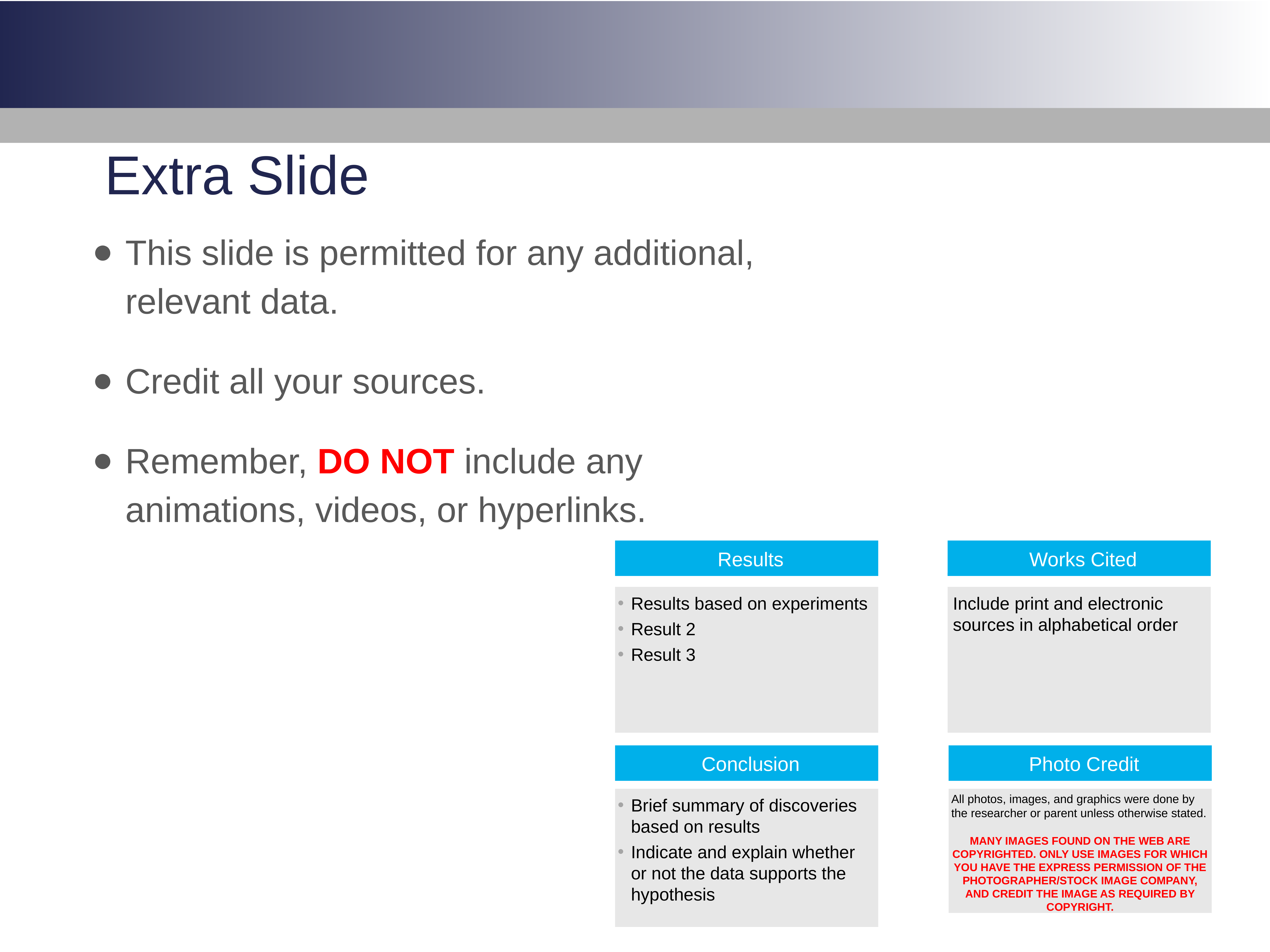

# Extra Slide
This slide is permitted for any additional, relevant data.
Credit all your sources.
Remember, DO NOT include any animations, videos, or hyperlinks.
Results
Works Cited
Results based on experiments
Result 2
Result 3
Include print and electronic sources in alphabetical order
Conclusion
Photo Credit
Brief summary of discoveries based on results
Indicate and explain whether or not the data supports the hypothesis
All photos, images, and graphics were done by the researcher or parent unless otherwise stated.

MANY IMAGES FOUND ON THE WEB ARE COPYRIGHTED. ONLY USE IMAGES FOR WHICH YOU HAVE THE EXPRESS PERMISSION OF THE PHOTOGRAPHER/STOCK IMAGE COMPANY, AND CREDIT THE IMAGE AS REQUIRED BY COPYRIGHT.